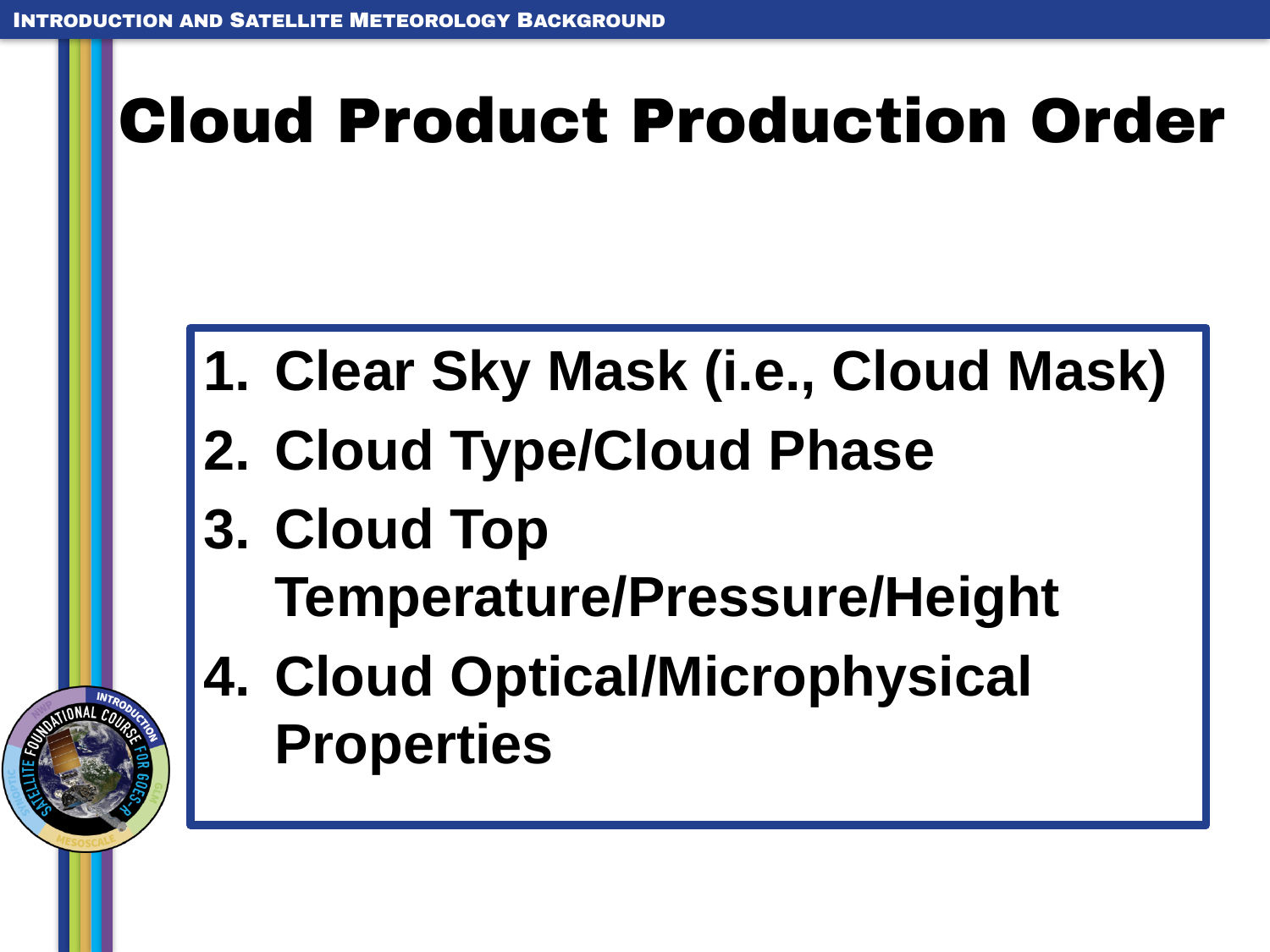

# Cloud Product Production Order
Clear Sky Mask (i.e., Cloud Mask)
Cloud Type/Cloud Phase
Cloud Top Temperature/Pressure/Height
Cloud Optical/Microphysical Properties